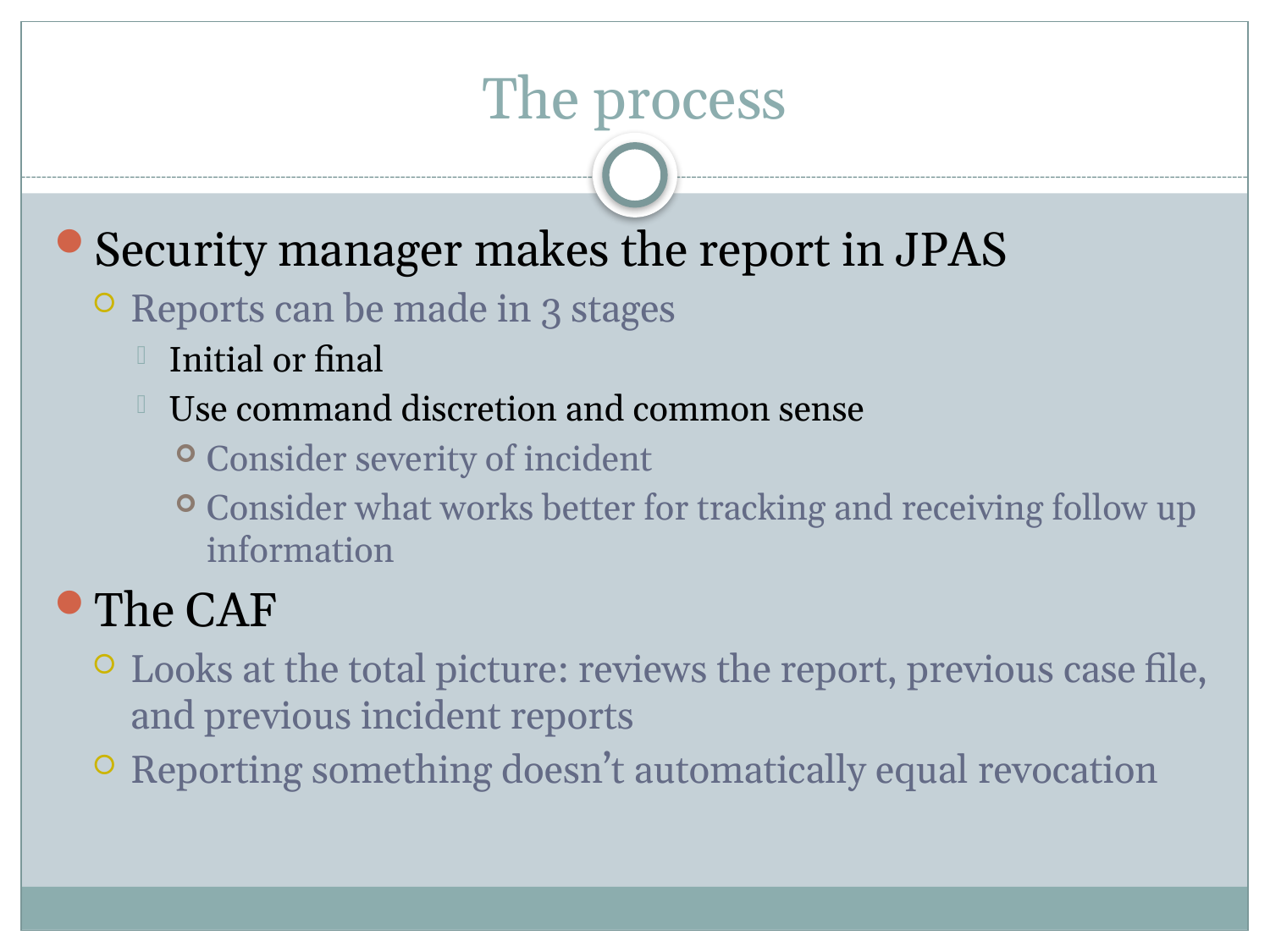

# The process
Security manager makes the report in JPAS
Reports can be made in 3 stages
Initial or final
Use command discretion and common sense
Consider severity of incident
Consider what works better for tracking and receiving follow up information
The CAF
Looks at the total picture: reviews the report, previous case file, and previous incident reports
Reporting something doesn’t automatically equal revocation